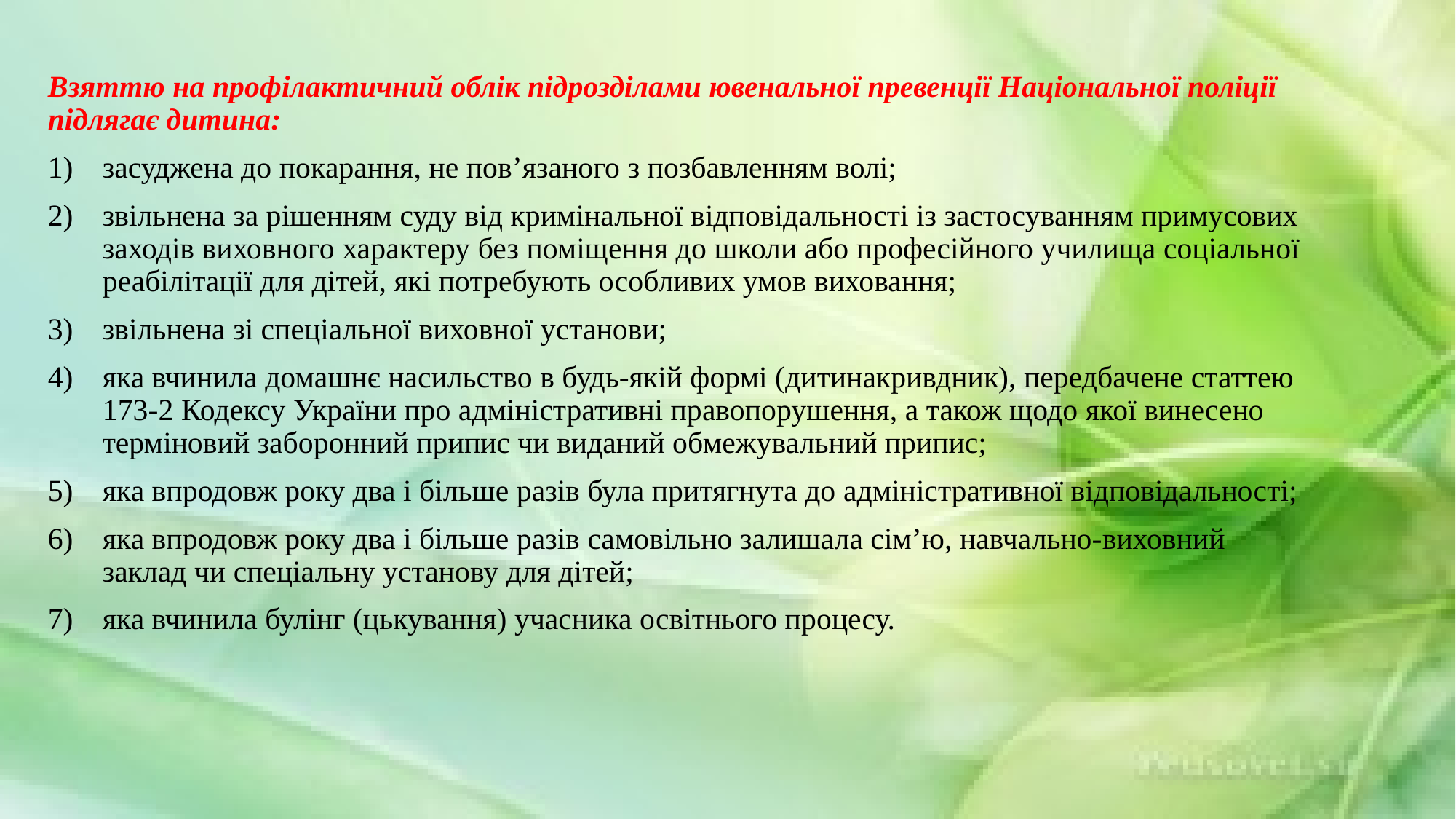

Взяттю на профілактичний облік підрозділами ювенальної превенції Національної поліції підлягає дитина:
засуджена до покарання, не пов’язаного з позбавленням волі;
звільнена за рішенням суду від кримінальної відповідальності із застосуванням примусових заходів виховного характеру без поміщення до школи або професійного училища соціальної реабілітації для дітей, які потребують особливих умов виховання;
звільнена зі спеціальної виховної установи;
яка вчинила домашнє насильство в будь-якій формі (дитинакривдник), передбачене статтею 173-2 Кодексу України про адміністративні правопорушення, а також щодо якої винесено терміновий заборонний припис чи виданий обмежувальний припис;
яка впродовж року два і більше разів була притягнута до адміністративної відповідальності;
яка впродовж року два і більше разів самовільно залишала сім’ю, навчально-виховний заклад чи спеціальну установу для дітей;
яка вчинила булінг (цькування) учасника освітнього процесу.